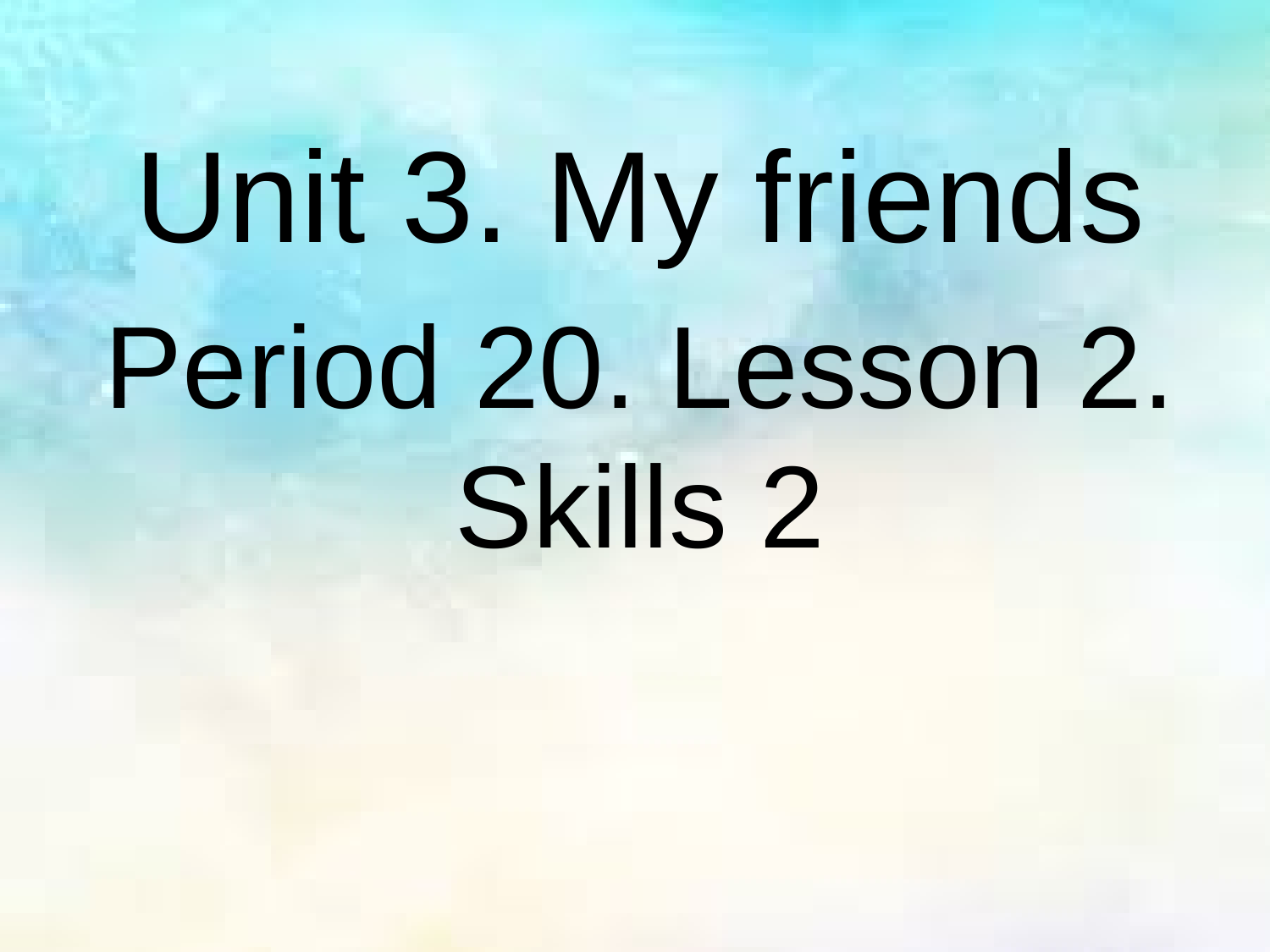

Unit 3. My friends
Period 20. Lesson 2. Skills 2